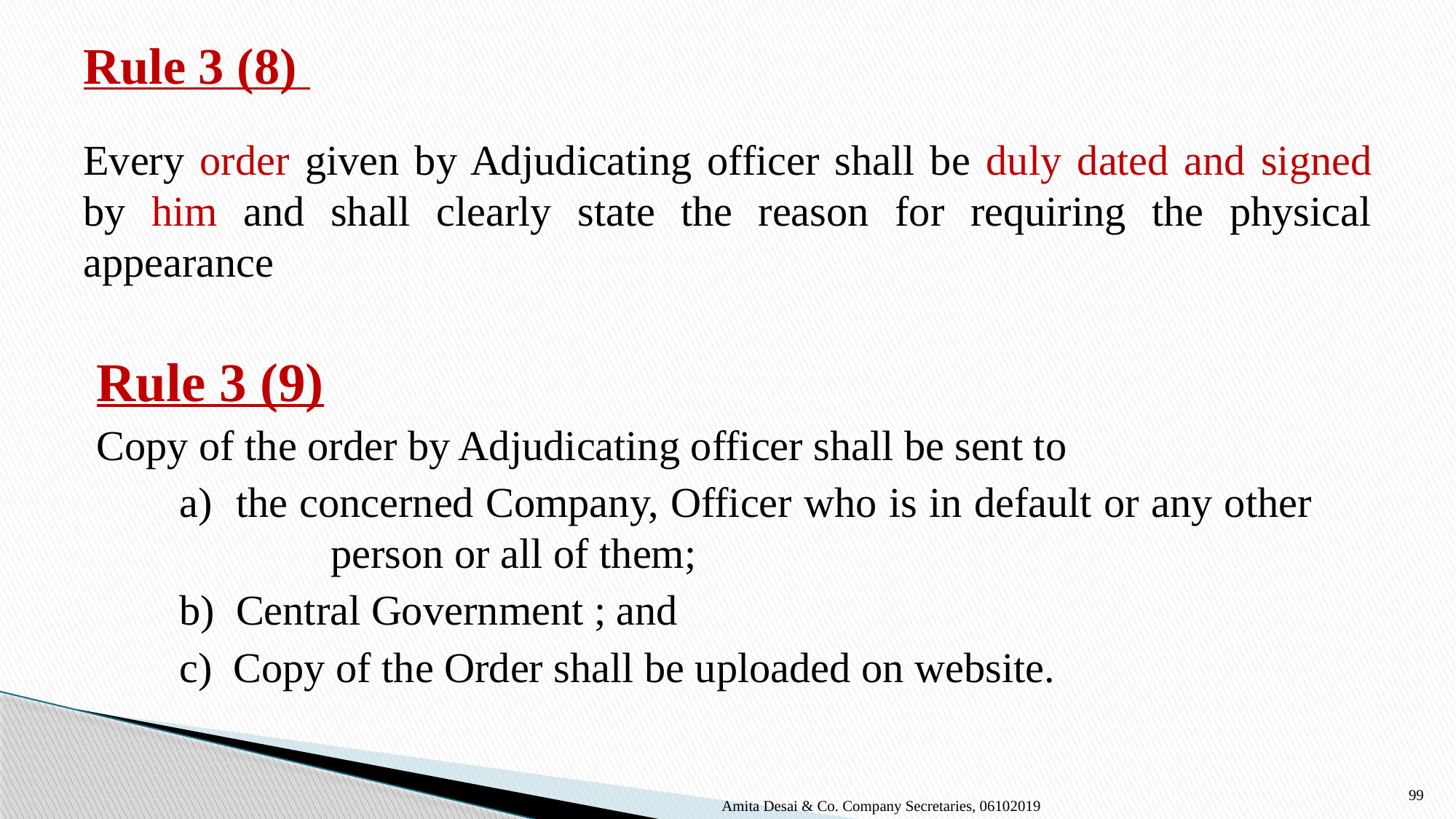

# Rule 3 (8)
Every order given by Adjudicating officer shall be duly dated and signed by him and shall clearly state the reason for requiring the physical appearance

Rule 3 (9)
Copy of the order by Adjudicating officer shall be sent to
	a)  the concerned Company, Officer who is in default or any other      	    person or all of them;
	b)  Central Government ; and
	c)  Copy of the Order shall be uploaded on website.

99
Amita Desai & Co. Company Secretaries, 06102019